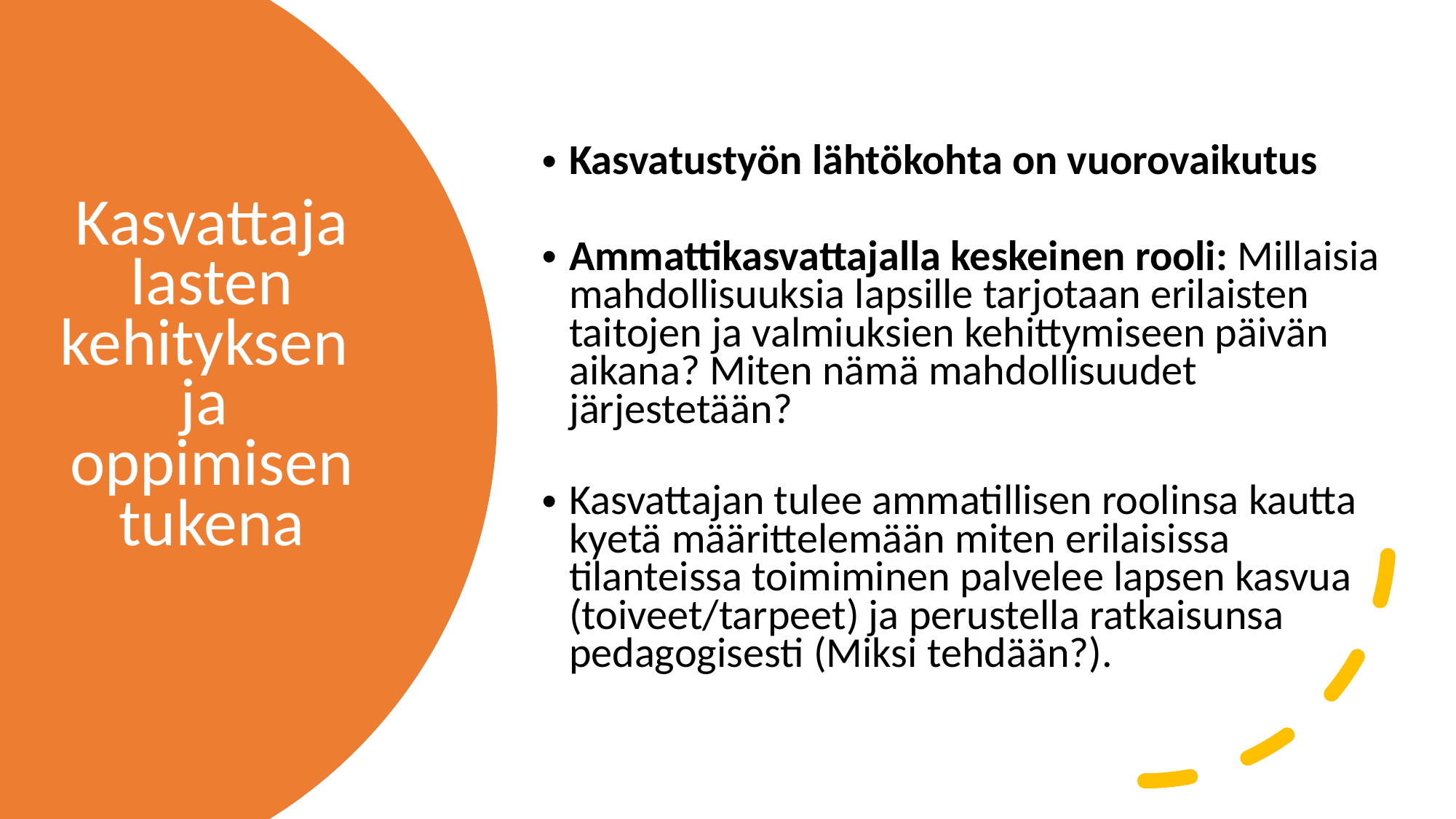

Kasvatustyön lähtökohta on vuorovaikutus
Ammattikasvattajalla keskeinen rooli: Millaisia mahdollisuuksia lapsille tarjotaan erilaisten taitojen ja valmiuksien kehittymiseen päivän aikana? Miten nämä mahdollisuudet järjestetään?
Kasvattajan tulee ammatillisen roolinsa kautta kyetä määrittelemään miten erilaisissa tilanteissa toimiminen palvelee lapsen kasvua (toiveet/tarpeet) ja perustella ratkaisunsa pedagogisesti (Miksi tehdään?).
# Kasvattaja lasten kehityksen ja oppimisen tukena